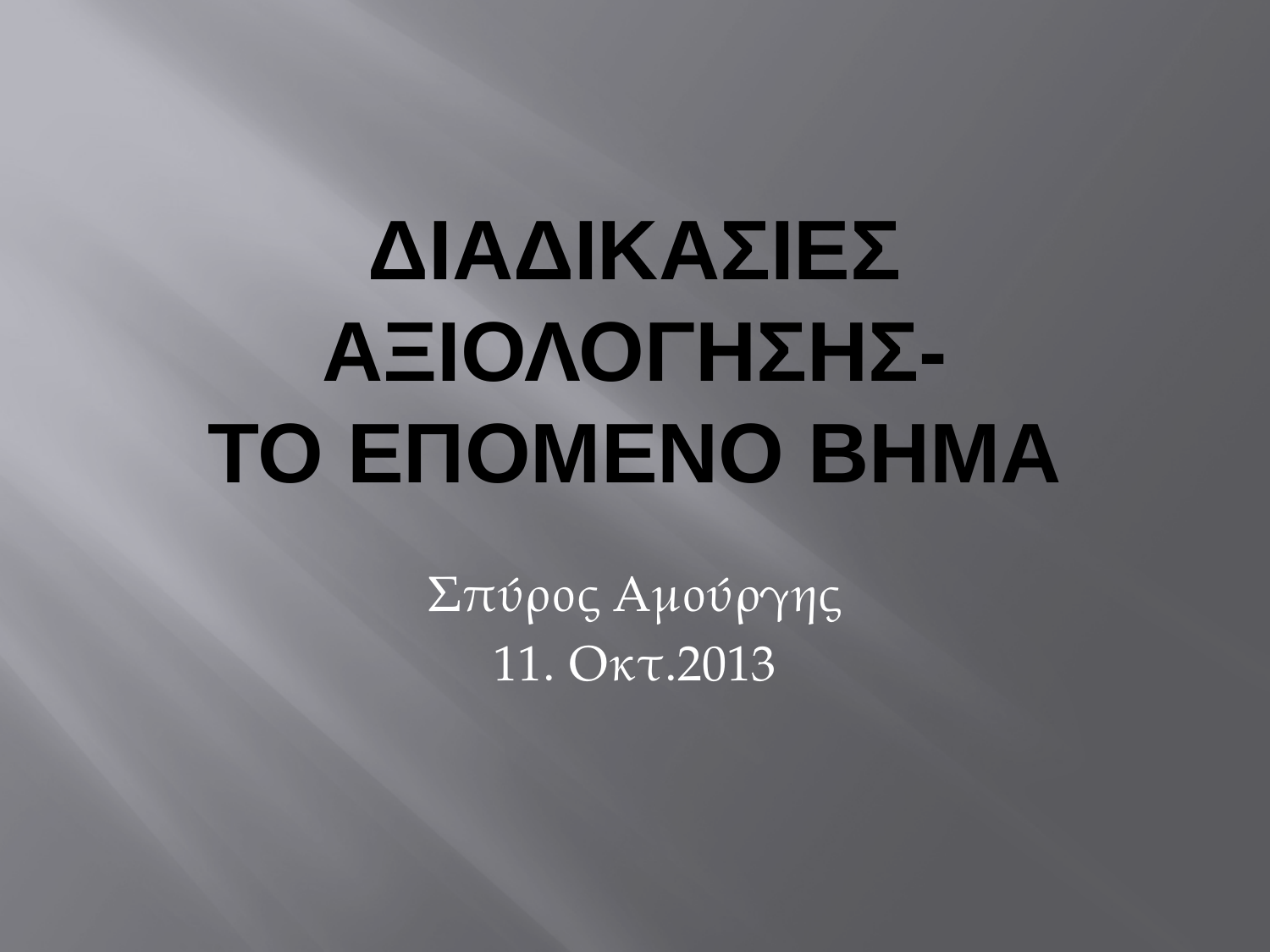

# ΔΙΑΔΙΚΑΣΙΕΣ ΑΞΙΟΛΟΓΗΣΗΣ- TO EΠOMENO BHMA
Σπύρος Αμούργης
11. Οκτ.2013